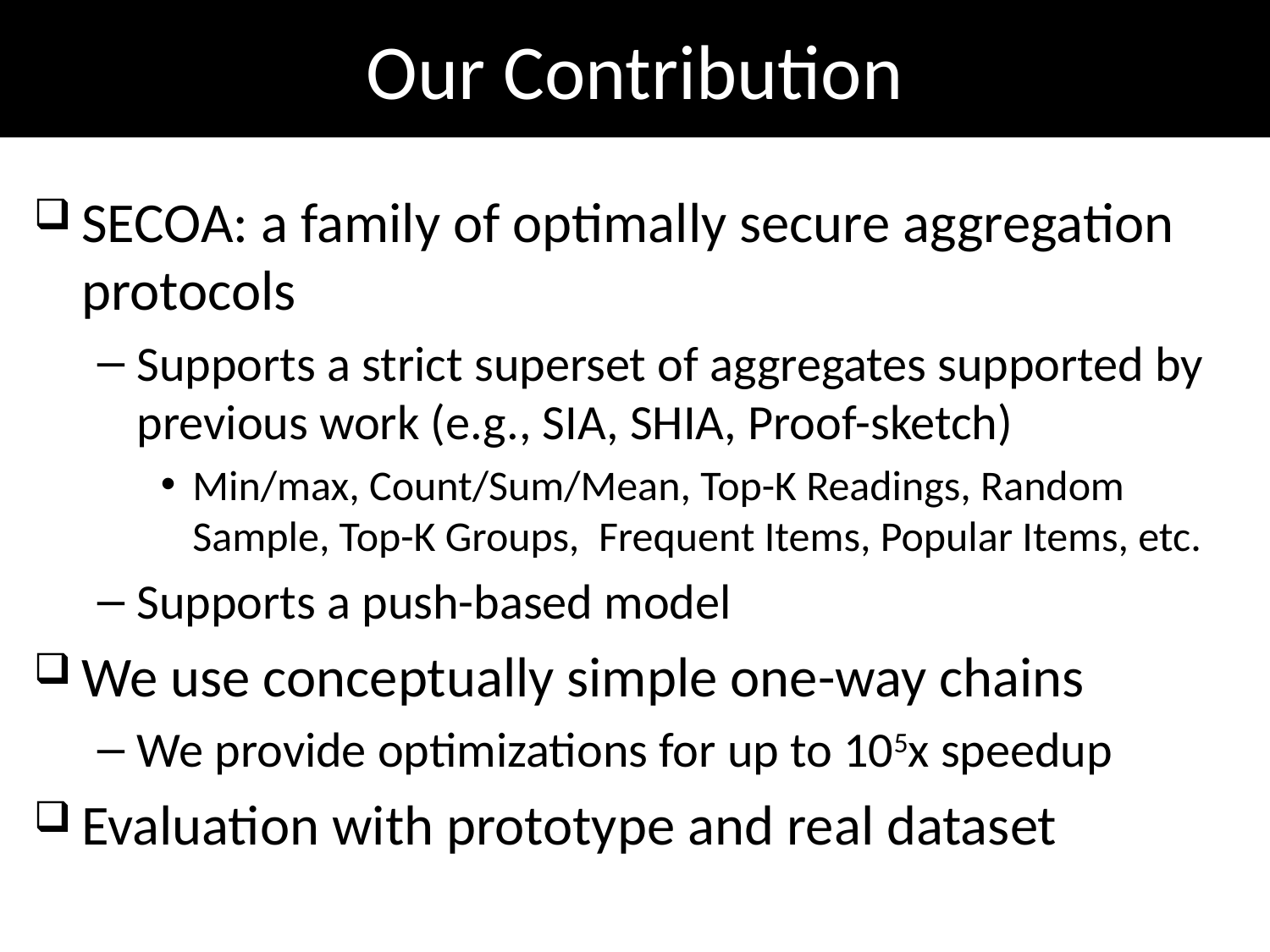

# Our Contribution
SECOA: a family of optimally secure aggregation protocols
Supports a strict superset of aggregates supported by previous work (e.g., SIA, SHIA, Proof-sketch)
Min/max, Count/Sum/Mean, Top-K Readings, Random Sample, Top-K Groups,  Frequent Items, Popular Items, etc.
Supports a push-based model
We use conceptually simple one-way chains
We provide optimizations for up to 105x speedup
Evaluation with prototype and real dataset